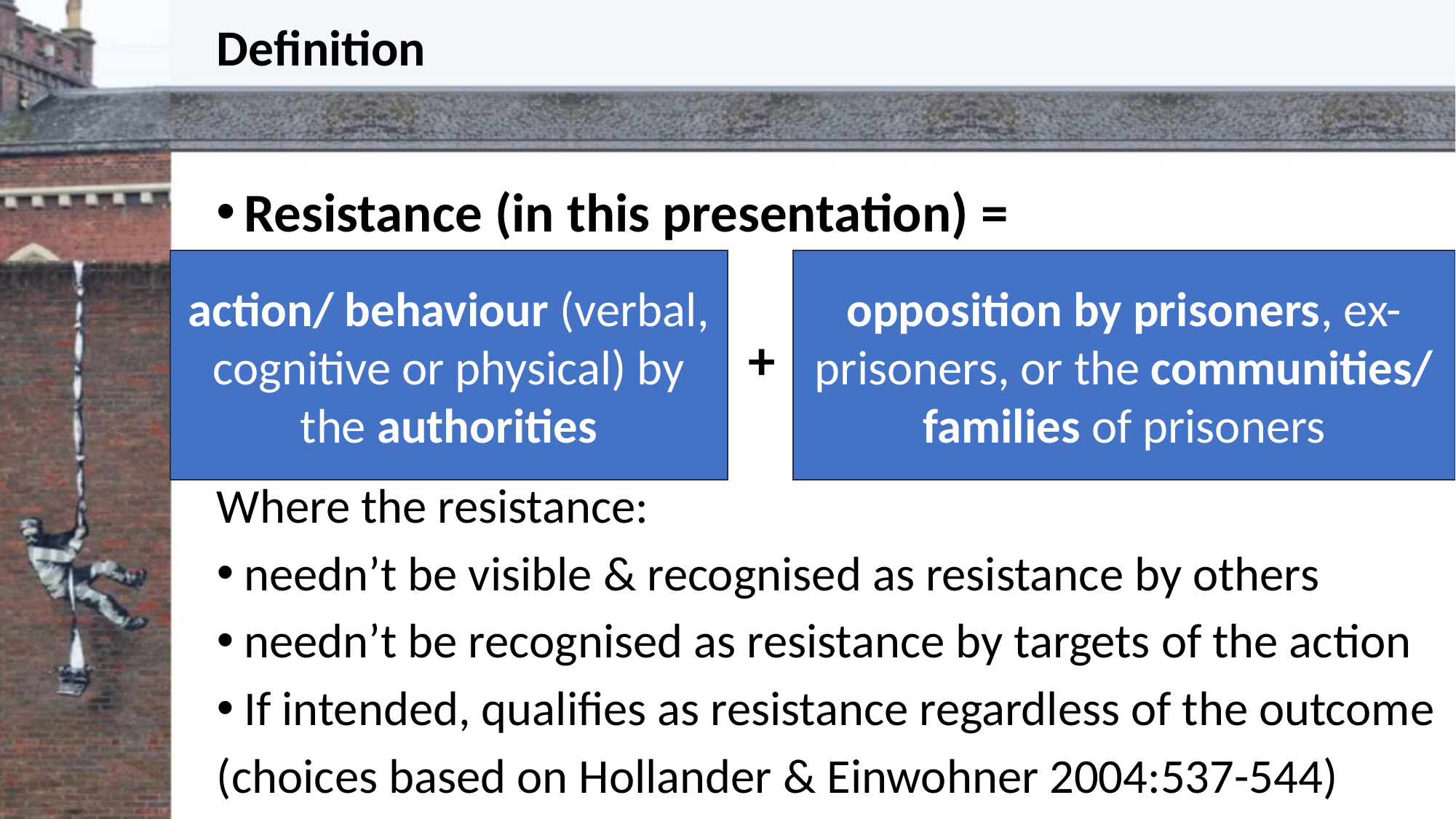

# Definition
Resistance (in this presentation) =

                                           +

Where the resistance:
needn’t be visible & recognised as resistance by others
needn’t be recognised as resistance by targets of the action
If intended, qualifies as resistance regardless of the outcome
(choices based on Hollander & Einwohner 2004:537-544)
action/ behaviour (verbal, cognitive or physical) by the authorities
opposition by prisoners, ex-prisoners, or the communities/ families of prisoners